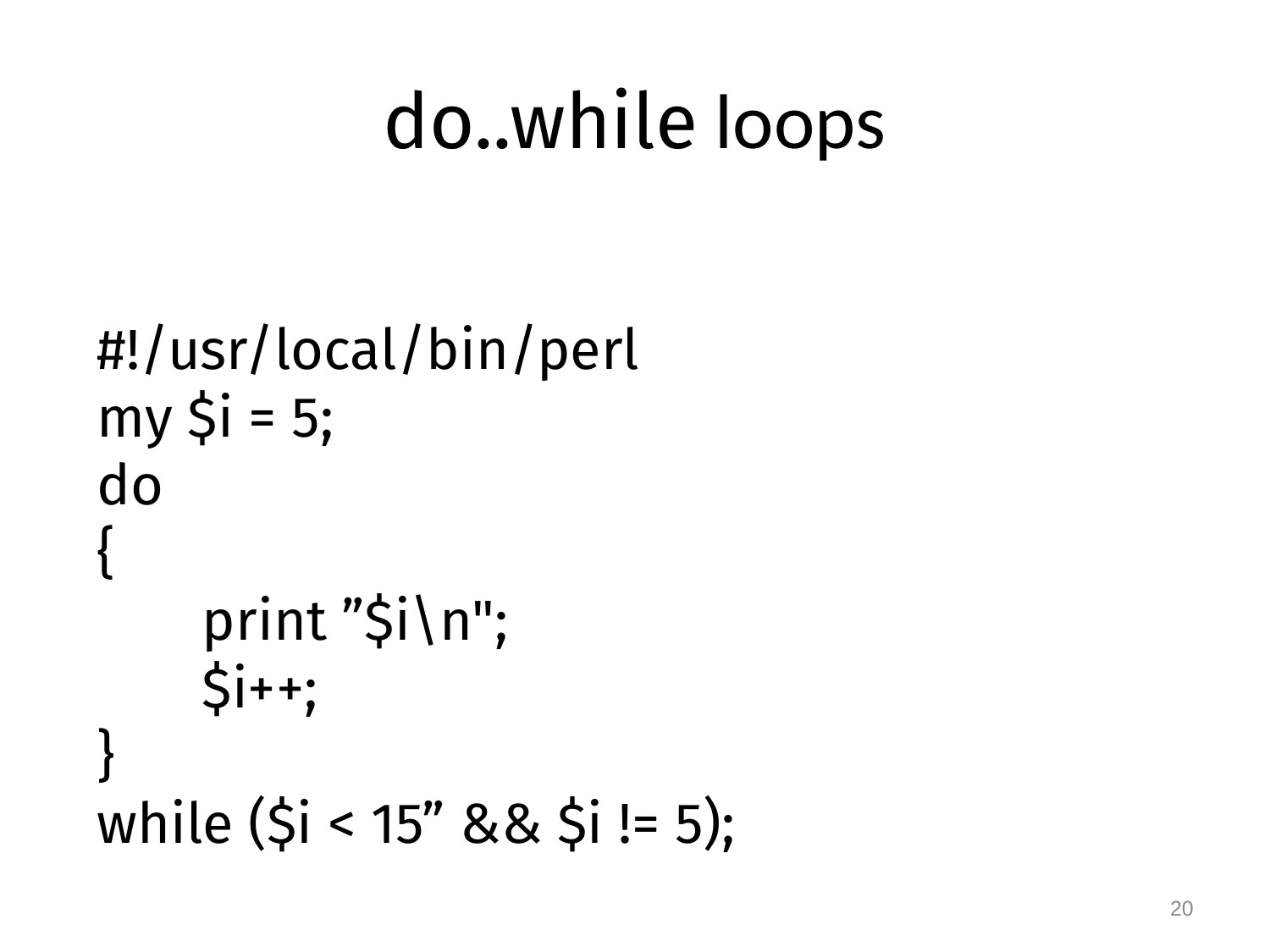

# do..while loops
#!/usr/local/bin/perl
my $i = 5;
do
{
       print ”$i\n";
       $i++;
}
while ($i < 15” && $i != 5);
20